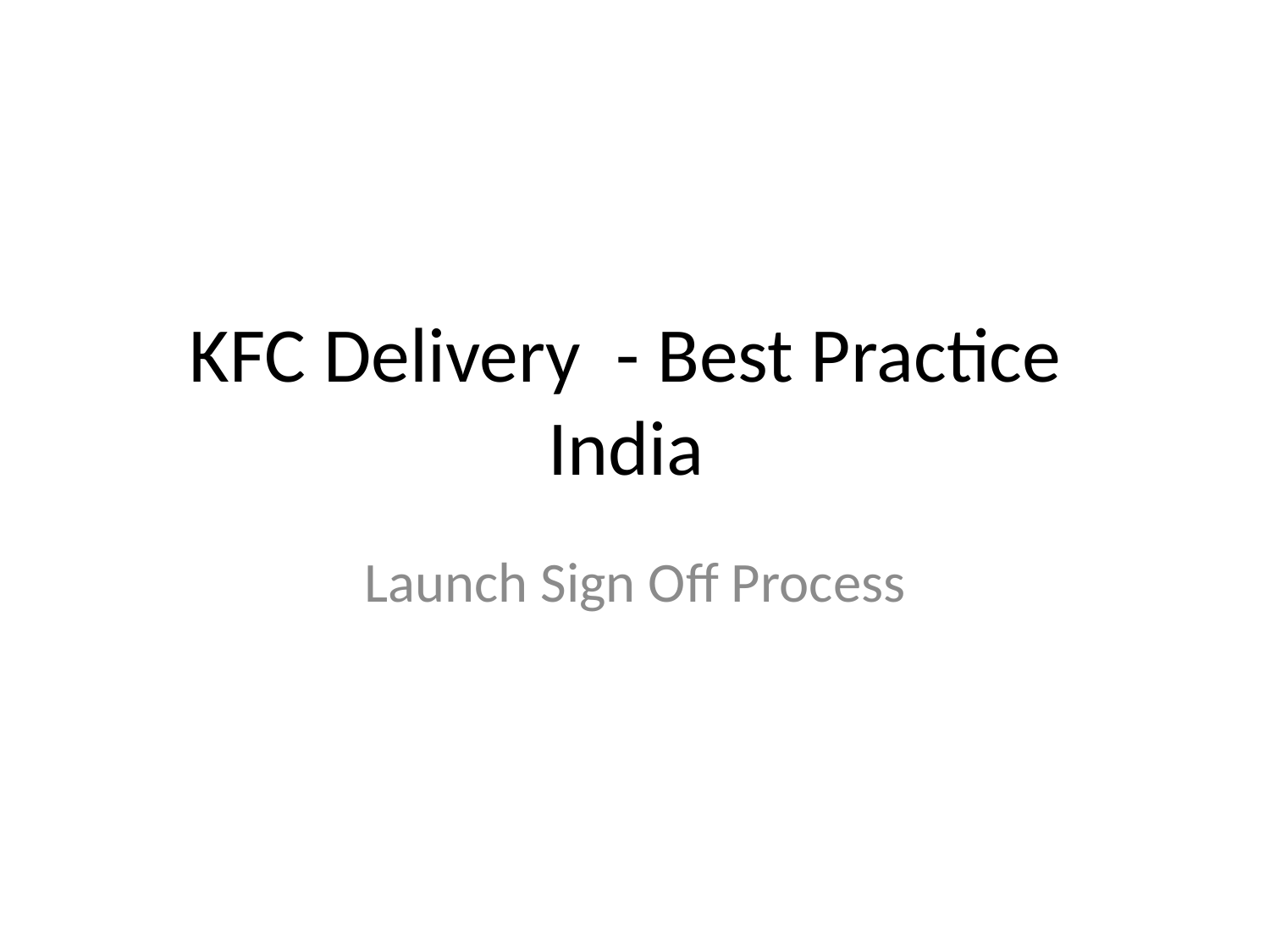

# KFC Delivery  - Best Practice India
Launch Sign Off Process